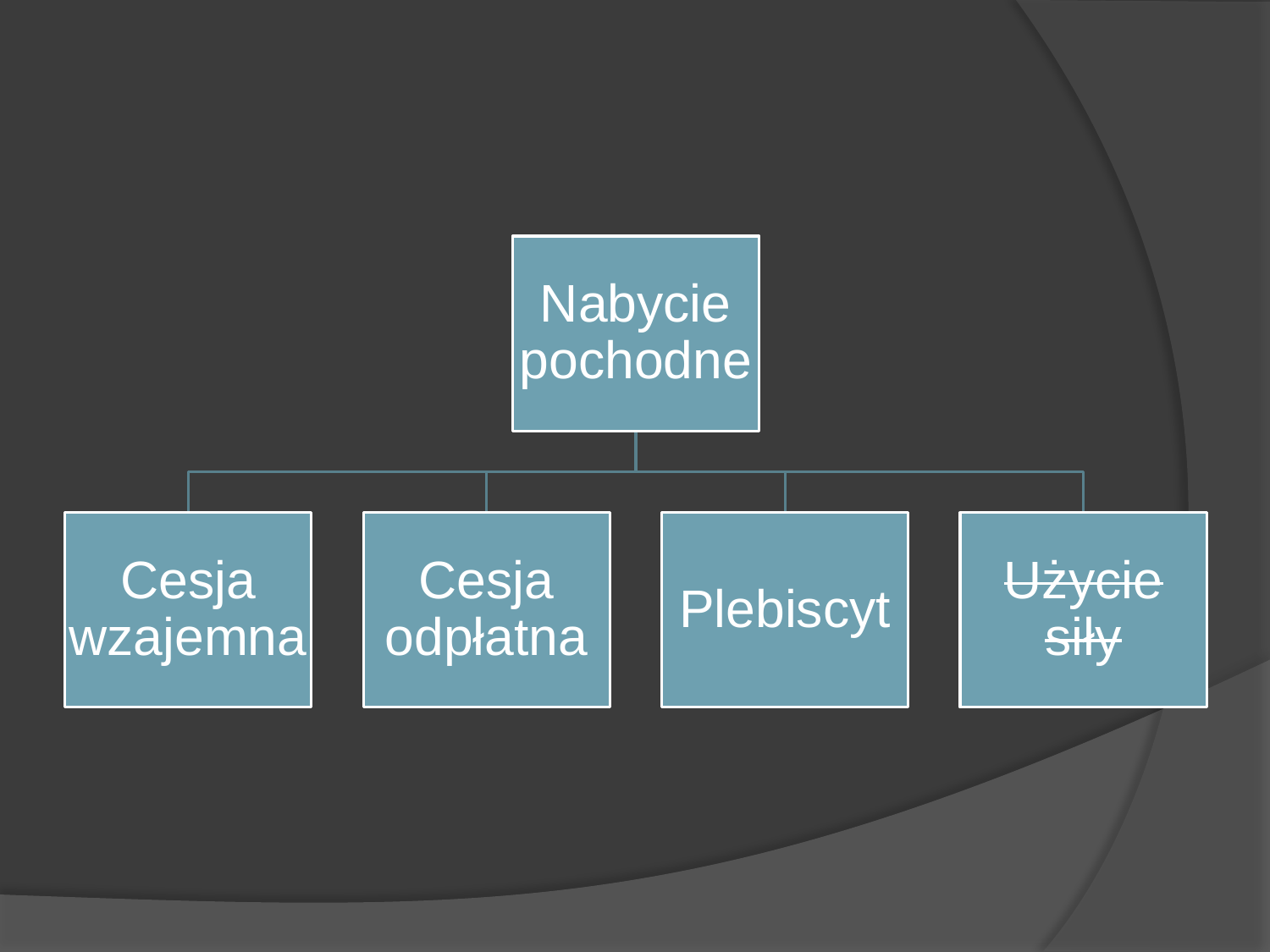

Nabycie pochodne

Cesja wzajemna
Cesja odpłatna
Plebiscyt
Użycie siły